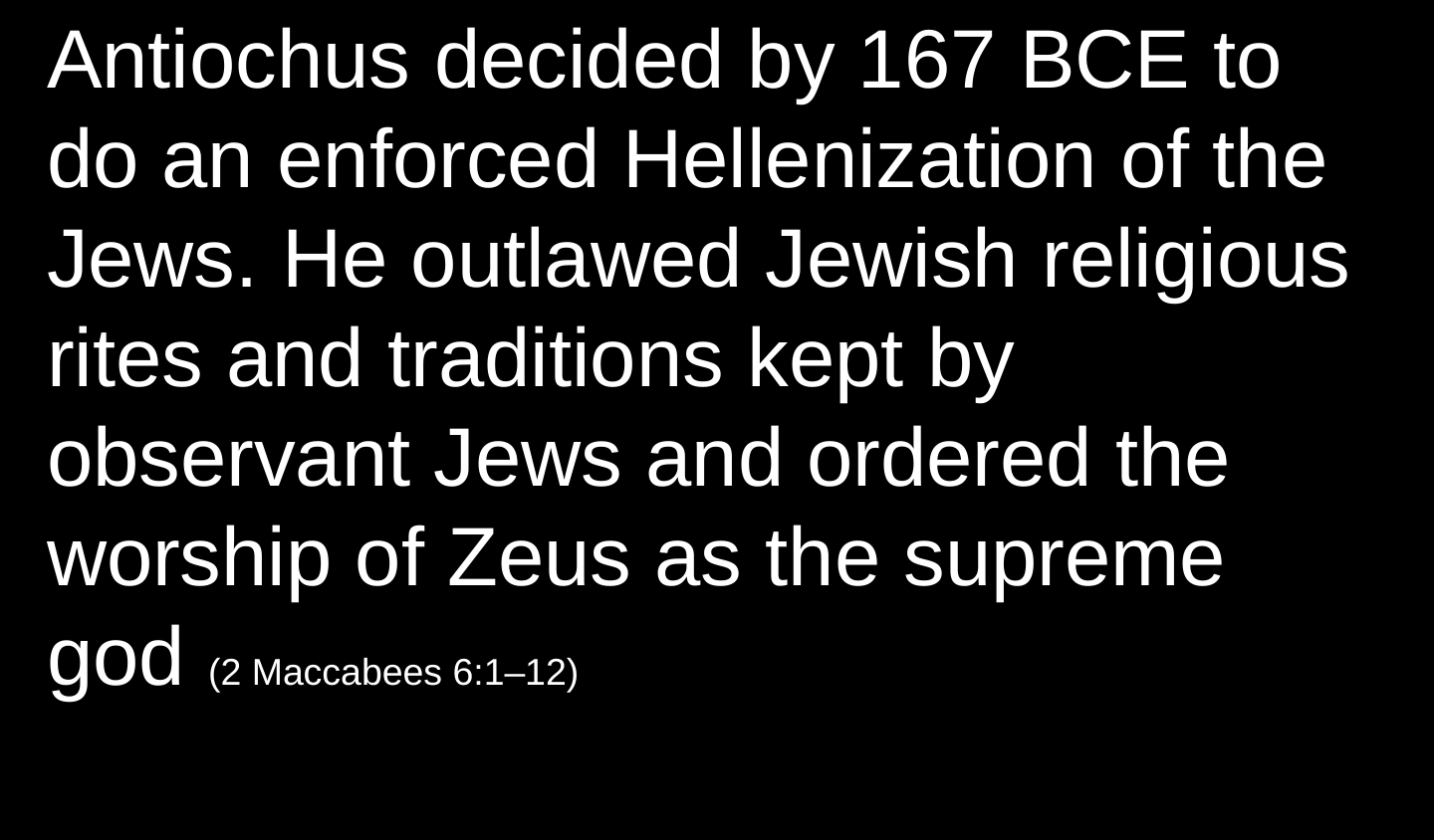

Antiochus decided by 167 BCE to do an enforced Hellenization of the Jews. He outlawed Jewish religious rites and traditions kept by observant Jews and ordered the worship of Zeus as the supreme god (2 Maccabees 6:1–12)